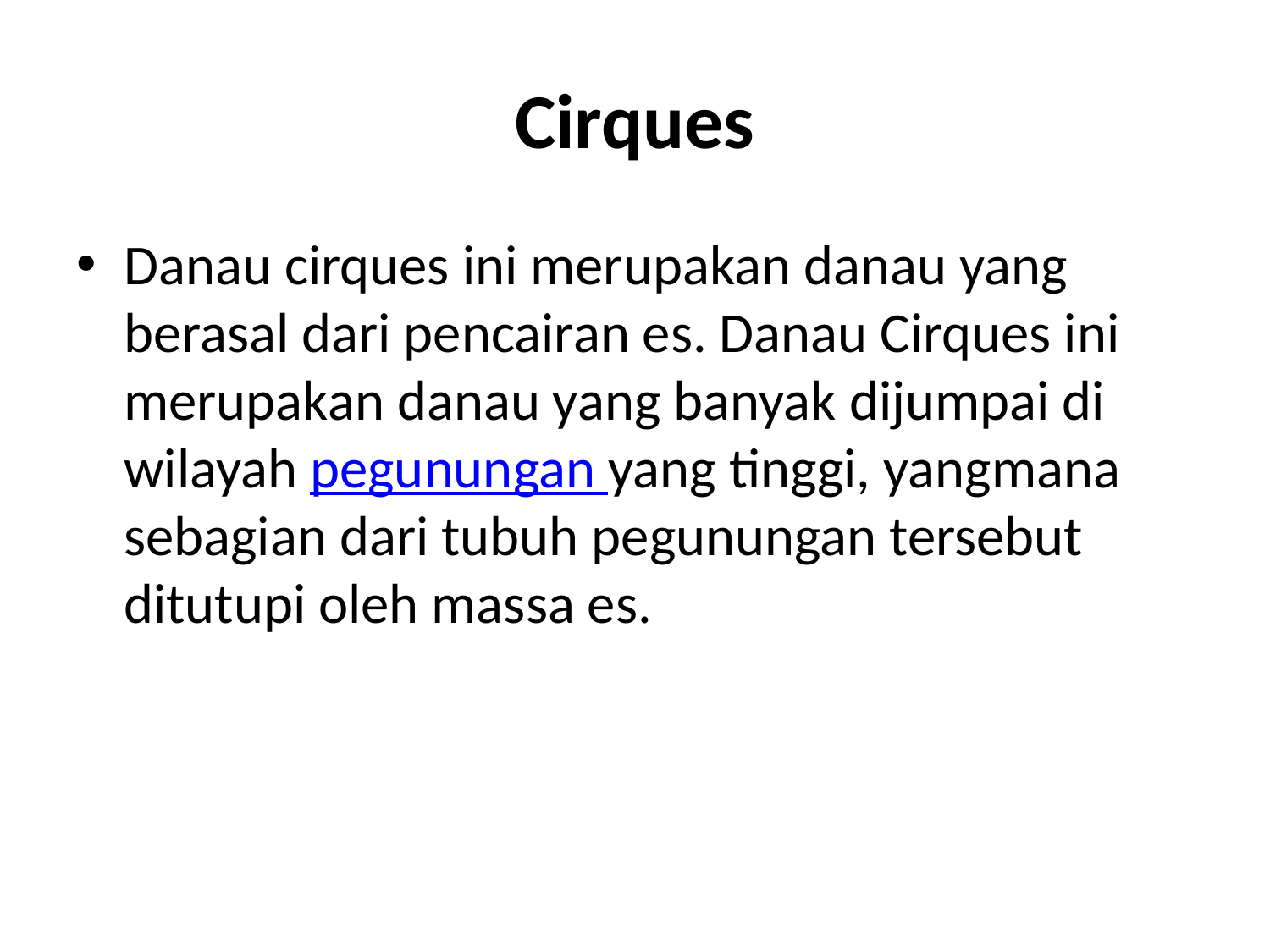

# Cirques
Danau cirques ini merupakan danau yang berasal dari pencairan es. Danau Cirques ini merupakan danau yang banyak dijumpai di wilayah pegunungan yang tinggi, yangmana sebagian dari tubuh pegunungan tersebut ditutupi oleh massa es.